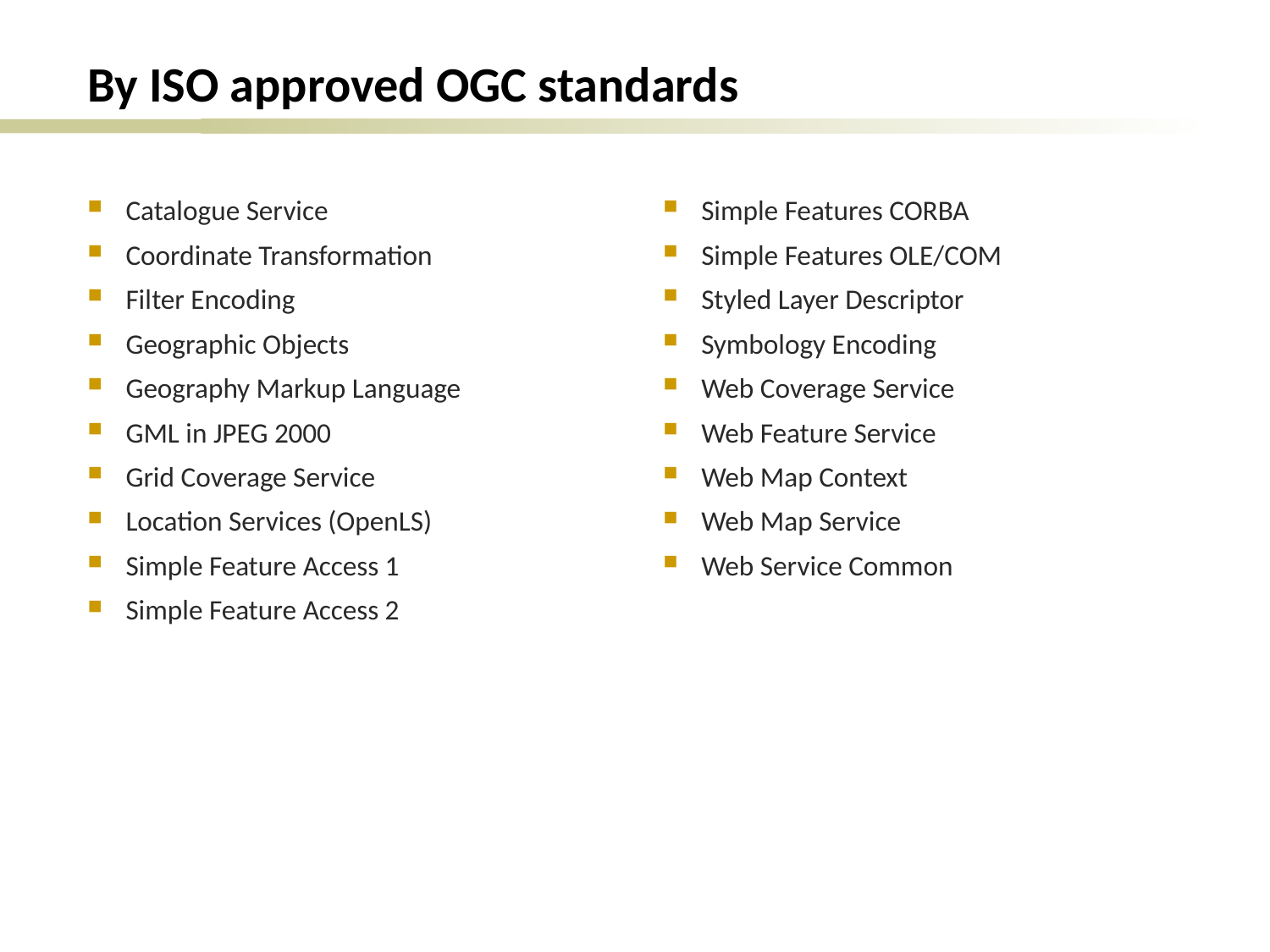

# By ISO approved OGC standards
Catalogue Service
Coordinate Transformation
Filter Encoding
Geographic Objects
Geography Markup Language
GML in JPEG 2000
Grid Coverage Service
Location Services (OpenLS)
Simple Feature Access 1
Simple Feature Access 2

Simple Features CORBA
Simple Features OLE/COM
Styled Layer Descriptor
Symbology Encoding
Web Coverage Service
Web Feature Service
Web Map Context
Web Map Service
Web Service Common